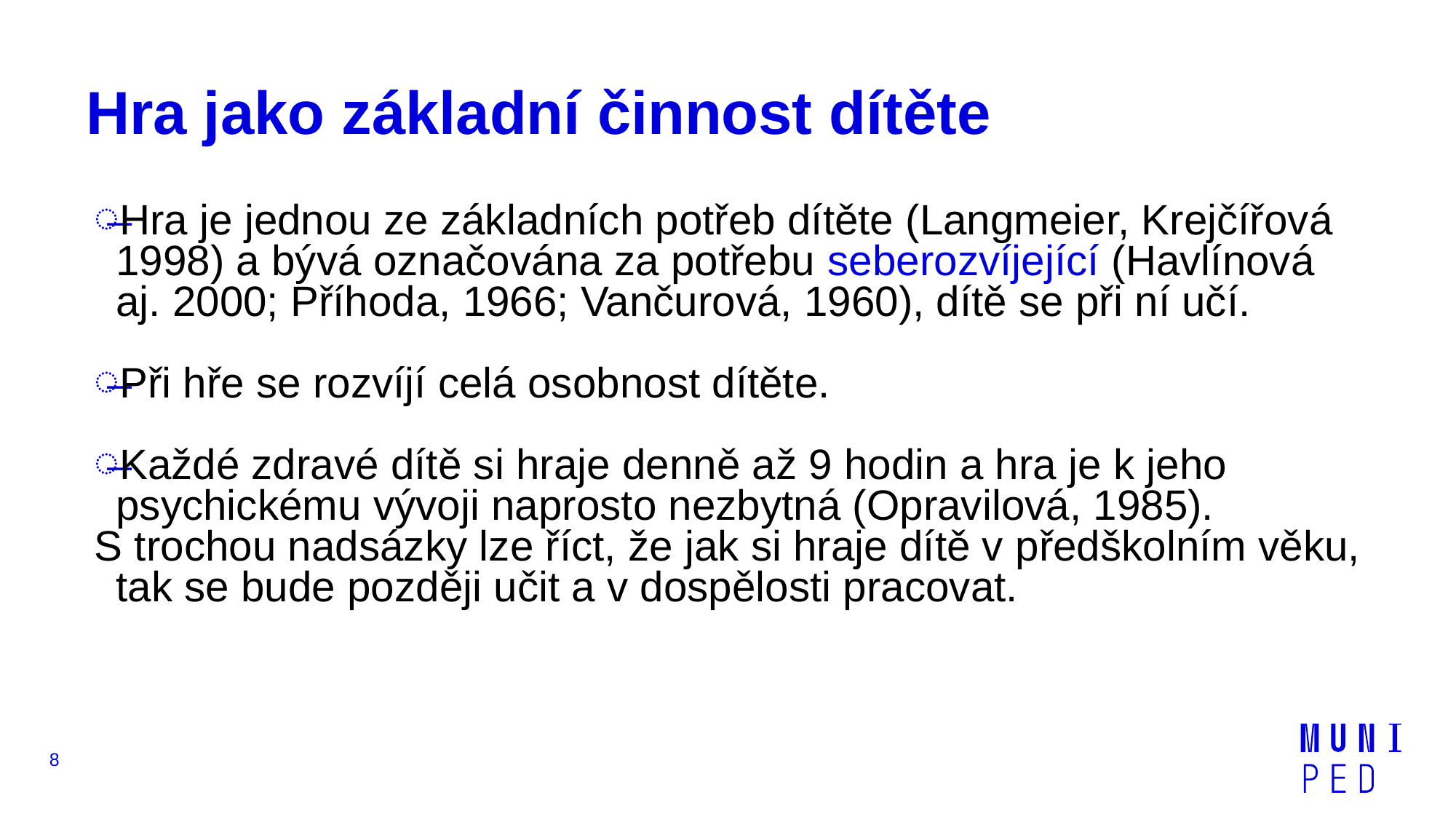

# Hra jako základní činnost dítěte
Hra je jednou ze základních potřeb dítěte (Langmeier, Krejčířová 1998) a bývá označována za potřebu seberozvíjející (Havlínová aj. 2000; Příhoda, 1966; Vančurová, 1960), dítě se při ní učí.

Při hře se rozvíjí celá osobnost dítěte.

Každé zdravé dítě si hraje denně až 9 hodin a hra je k jeho psychickému vývoji naprosto nezbytná (Opravilová, 1985).
S trochou nadsázky lze říct, že jak si hraje dítě v předškolním věku, tak se bude později učit a v dospělosti pracovat.

8